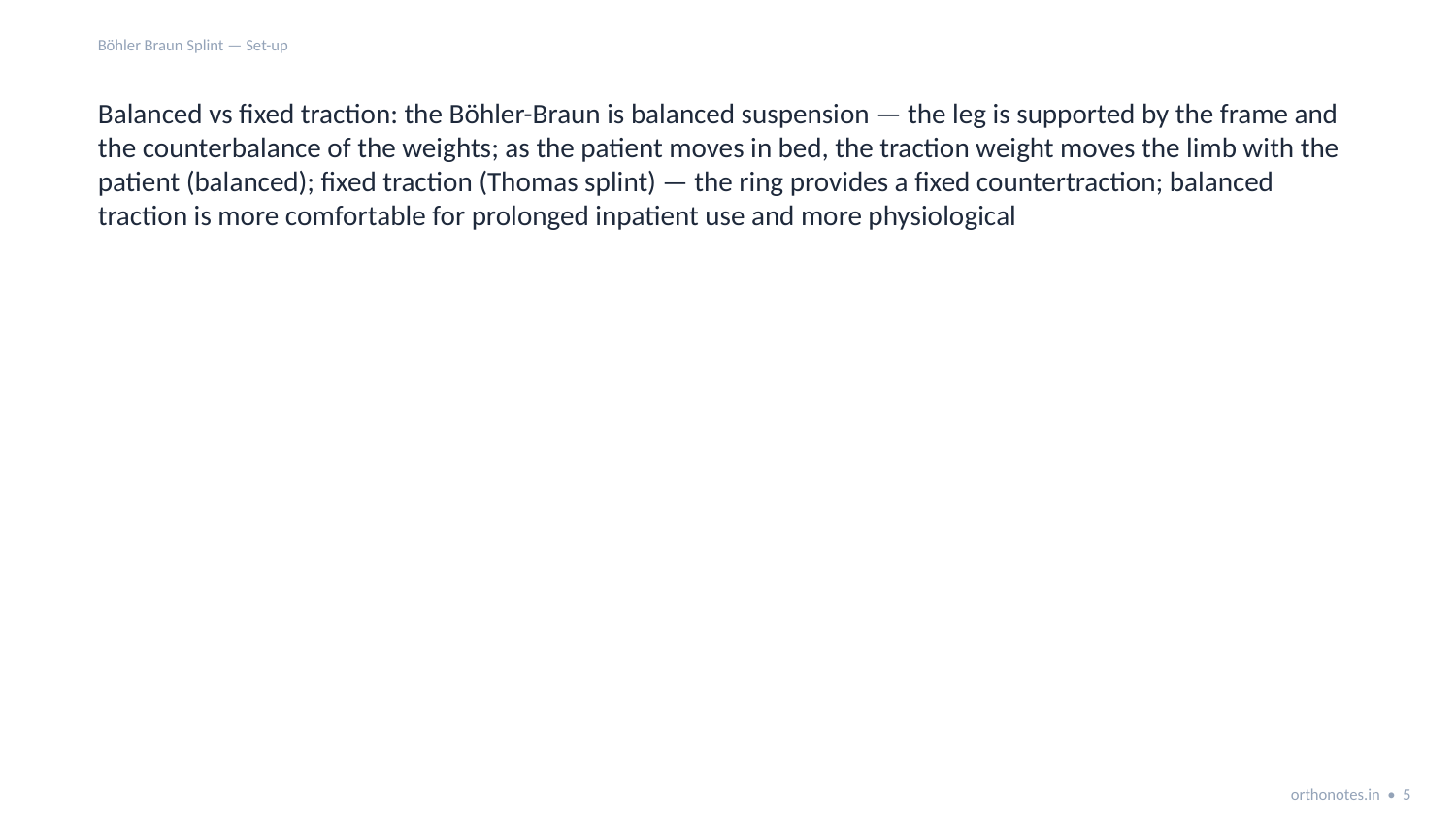

Böhler Braun Splint — Set-up
Balanced vs fixed traction: the Böhler-Braun is balanced suspension — the leg is supported by the frame and the counterbalance of the weights; as the patient moves in bed, the traction weight moves the limb with the patient (balanced); fixed traction (Thomas splint) — the ring provides a fixed countertraction; balanced traction is more comfortable for prolonged inpatient use and more physiological
orthonotes.in  •  5